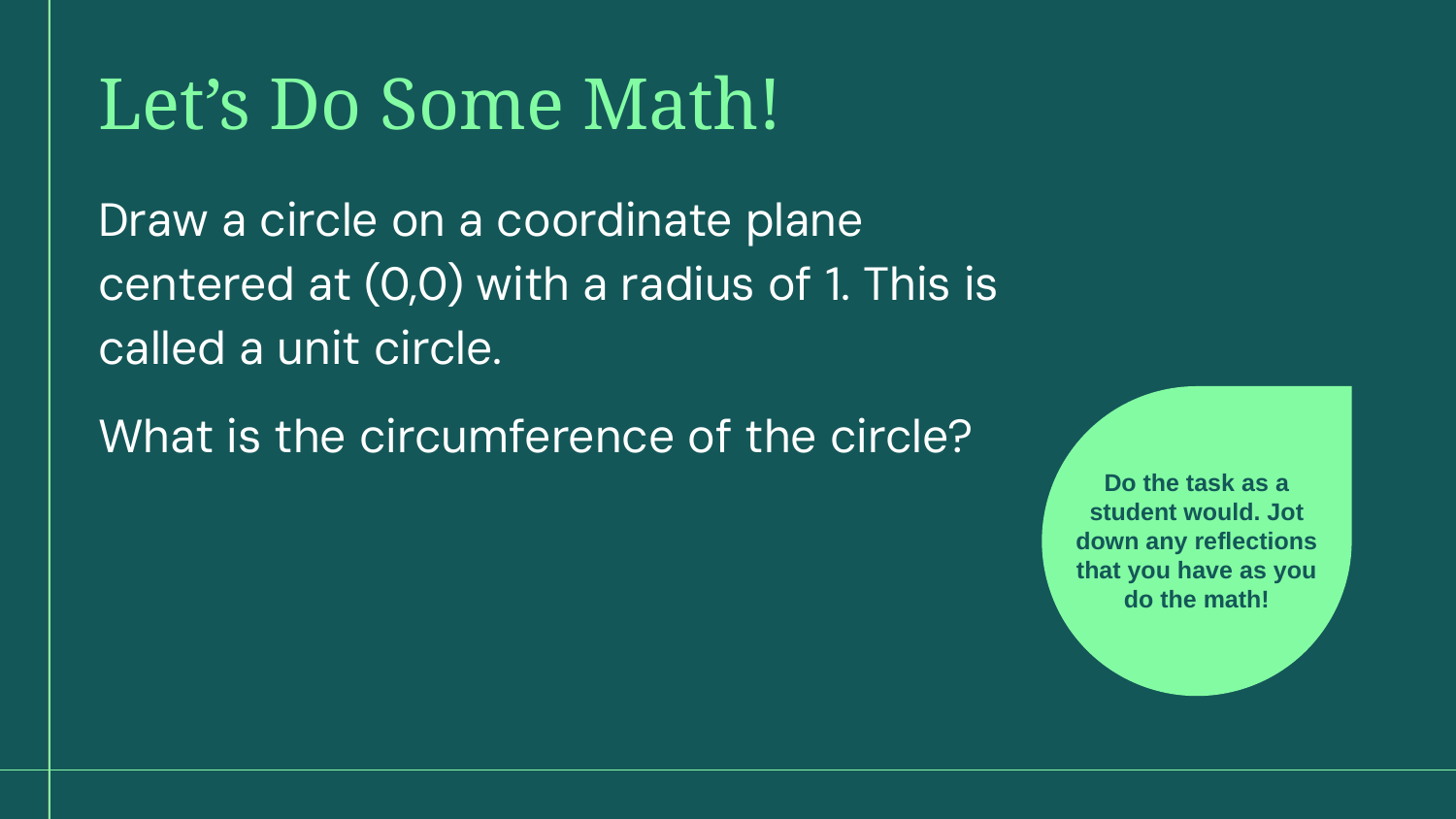

Let’s Do Some Math!
Draw a circle on a coordinate plane centered at (0,0) with a radius of 1. This is called a unit circle.
What is the circumference of the circle?

Do the task as a student would. Jot down any reflections that you have as you do the math!